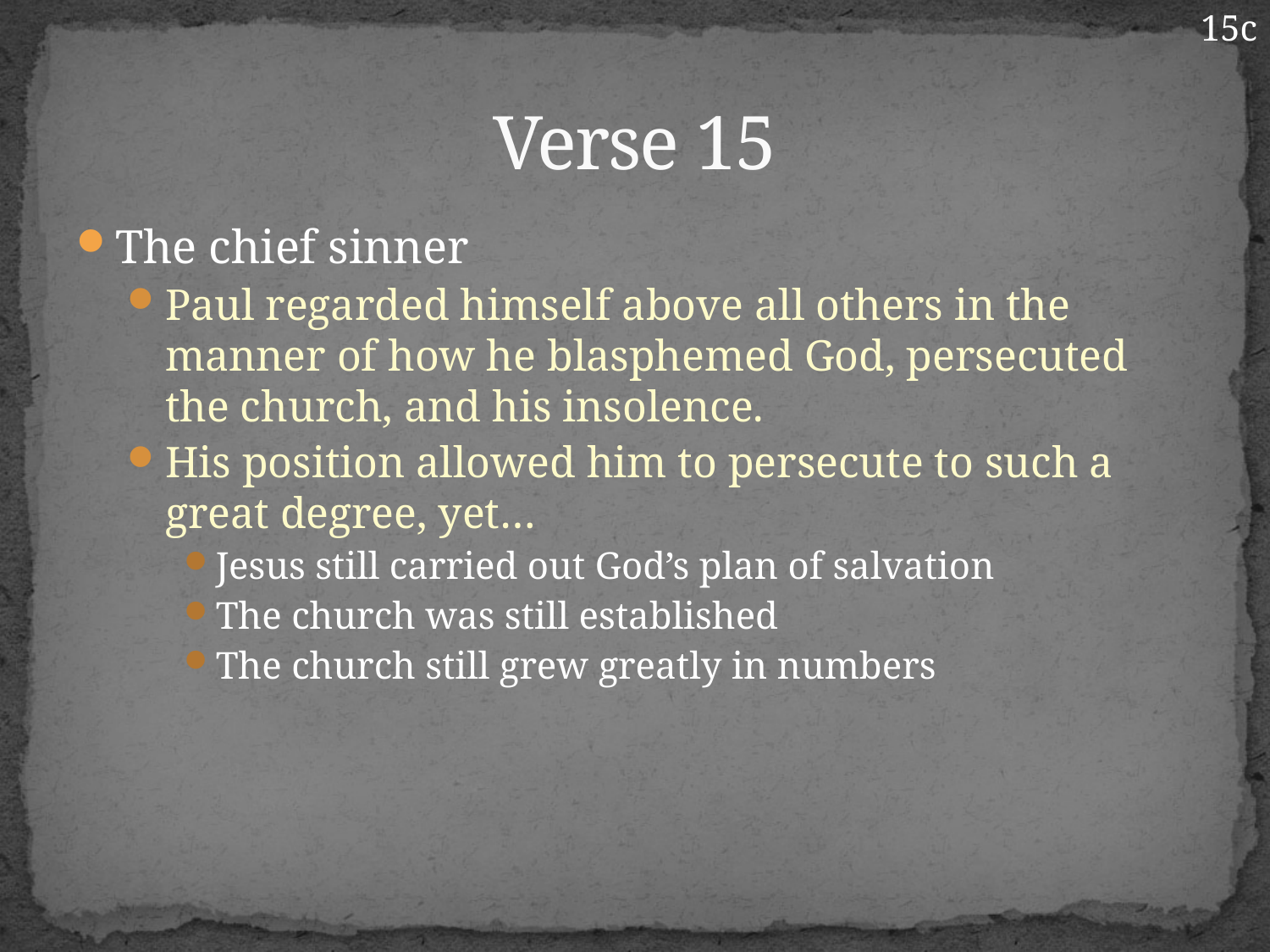

15c
# Verse 15
The chief sinner
Paul regarded himself above all others in the manner of how he blasphemed God, persecuted the church, and his insolence.
His position allowed him to persecute to such a great degree, yet…
Jesus still carried out God’s plan of salvation
The church was still established
The church still grew greatly in numbers